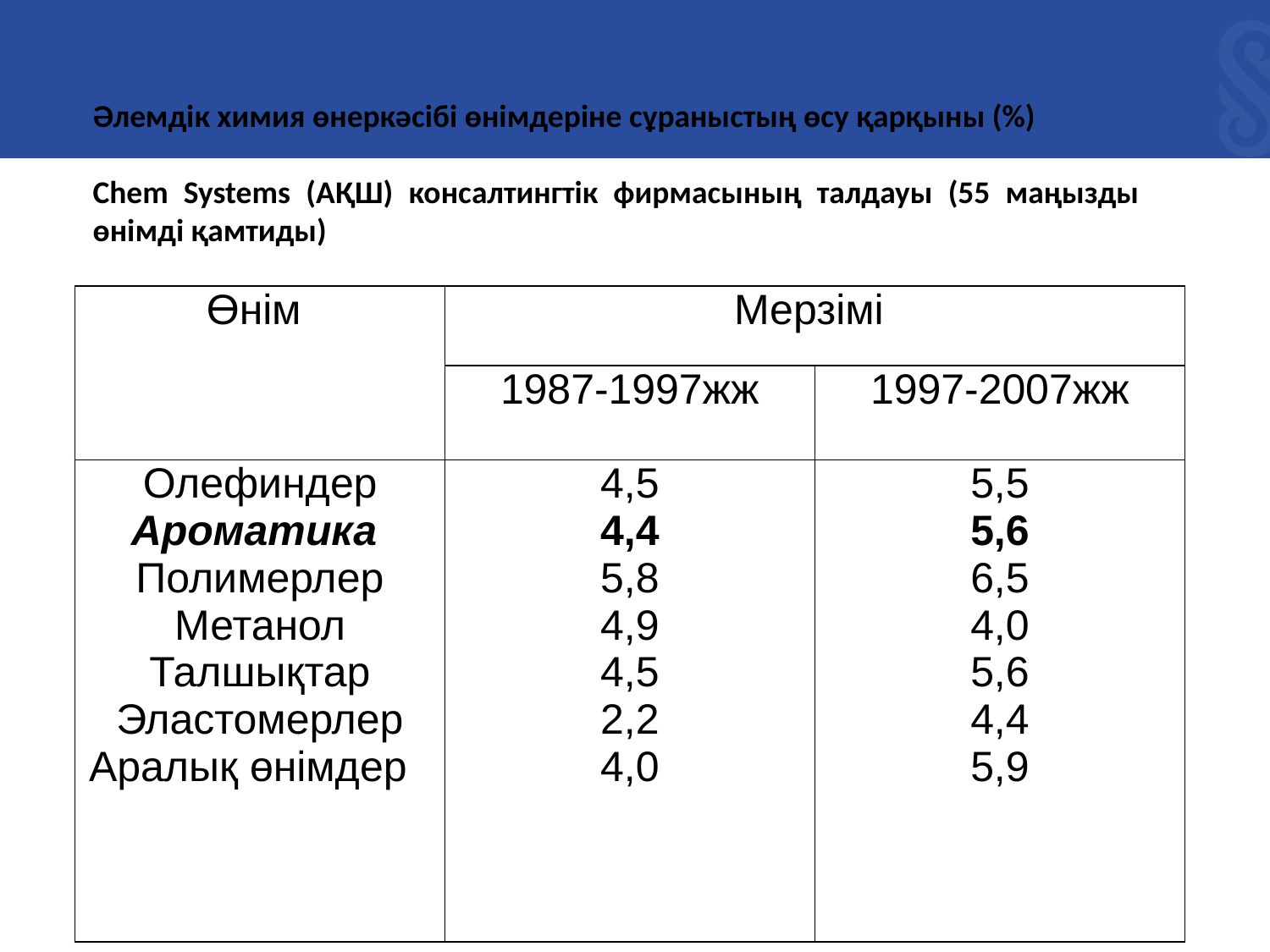

Әлемдік химия өнеркәсібі өнімдеріне сұраныстың өсу қарқыны (%)

Chem Systems (АҚШ) консалтингтік фирмасының талдауы (55 маңызды өнімді қамтиды)
| Өнім | Мерзімі |  |
| --- | --- | --- |
|  | 1987-1997жж | 1997-2007жж |
| Олефиндер Ароматика Полимерлер Метанол Талшықтар Эластомерлер Аралық өнімдер | 4,5 4,4 5,8 4,9 4,5 2,2 4,0 | 5,5 5,6 6,5 4,0 5,6 4,4 5,9 |